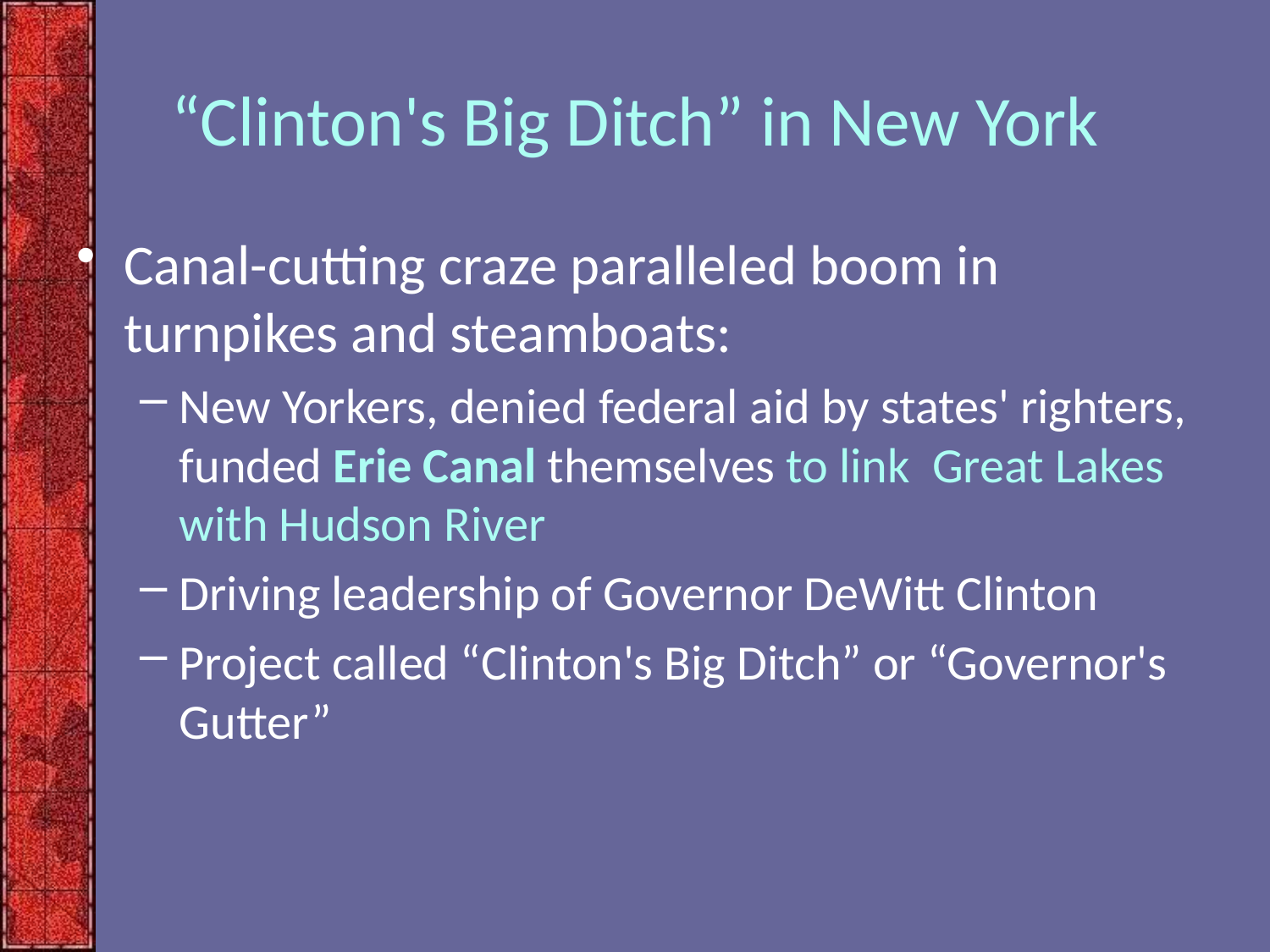

# “Clinton's Big Ditch” in New York
Canal-cutting craze paralleled boom in turnpikes and steamboats:
New Yorkers, denied federal aid by states' righters, funded Erie Canal themselves to link  Great Lakes with Hudson River
Driving leadership of Governor DeWitt Clinton
Project called “Clinton's Big Ditch” or “Governor's Gutter”